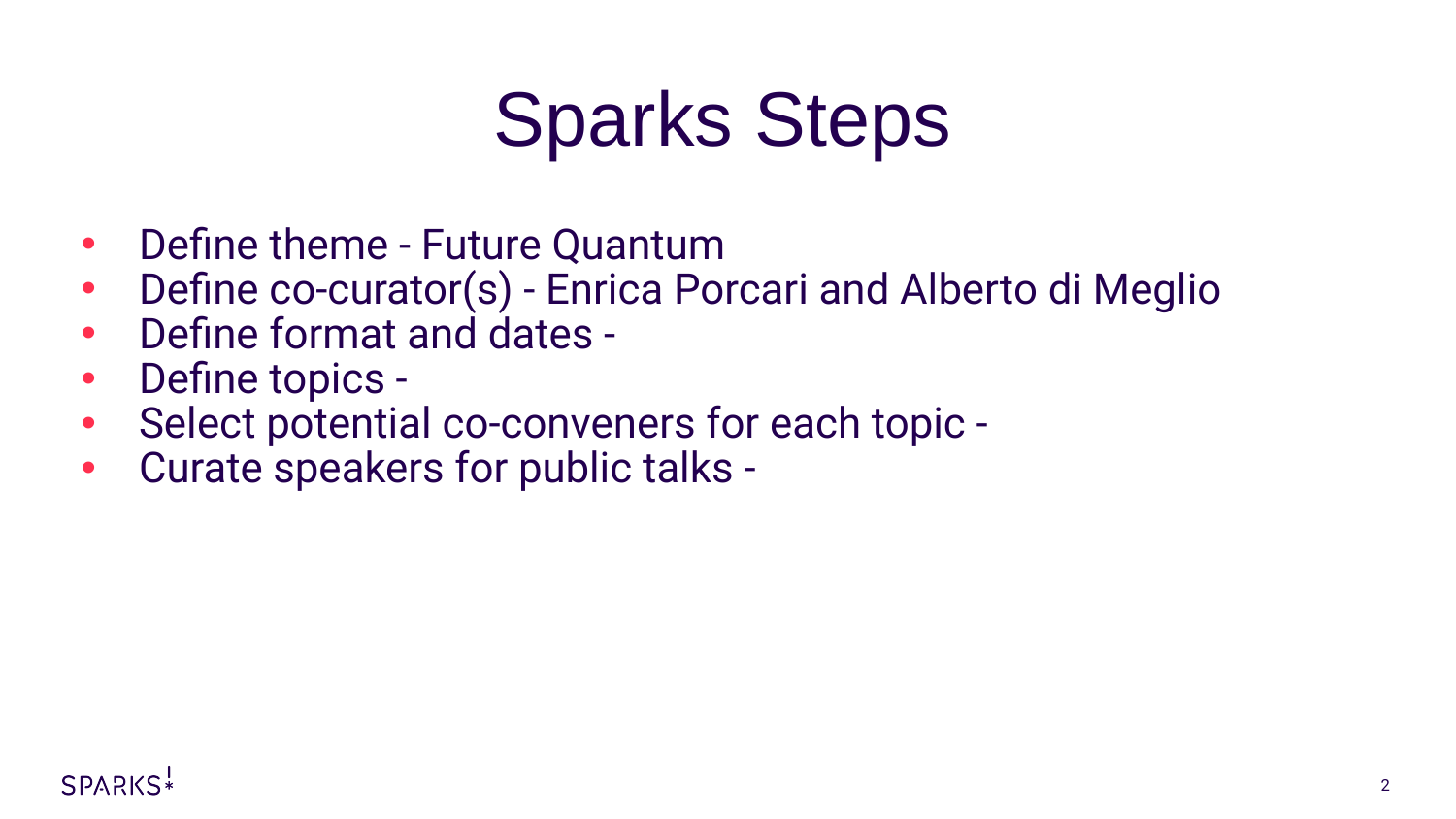

# Sparks Steps
Define theme - Future Quantum
Define co-curator(s) - Enrica Porcari and Alberto di Meglio
Define format and dates -
Define topics -
Select potential co-conveners for each topic -
Curate speakers for public talks -

2